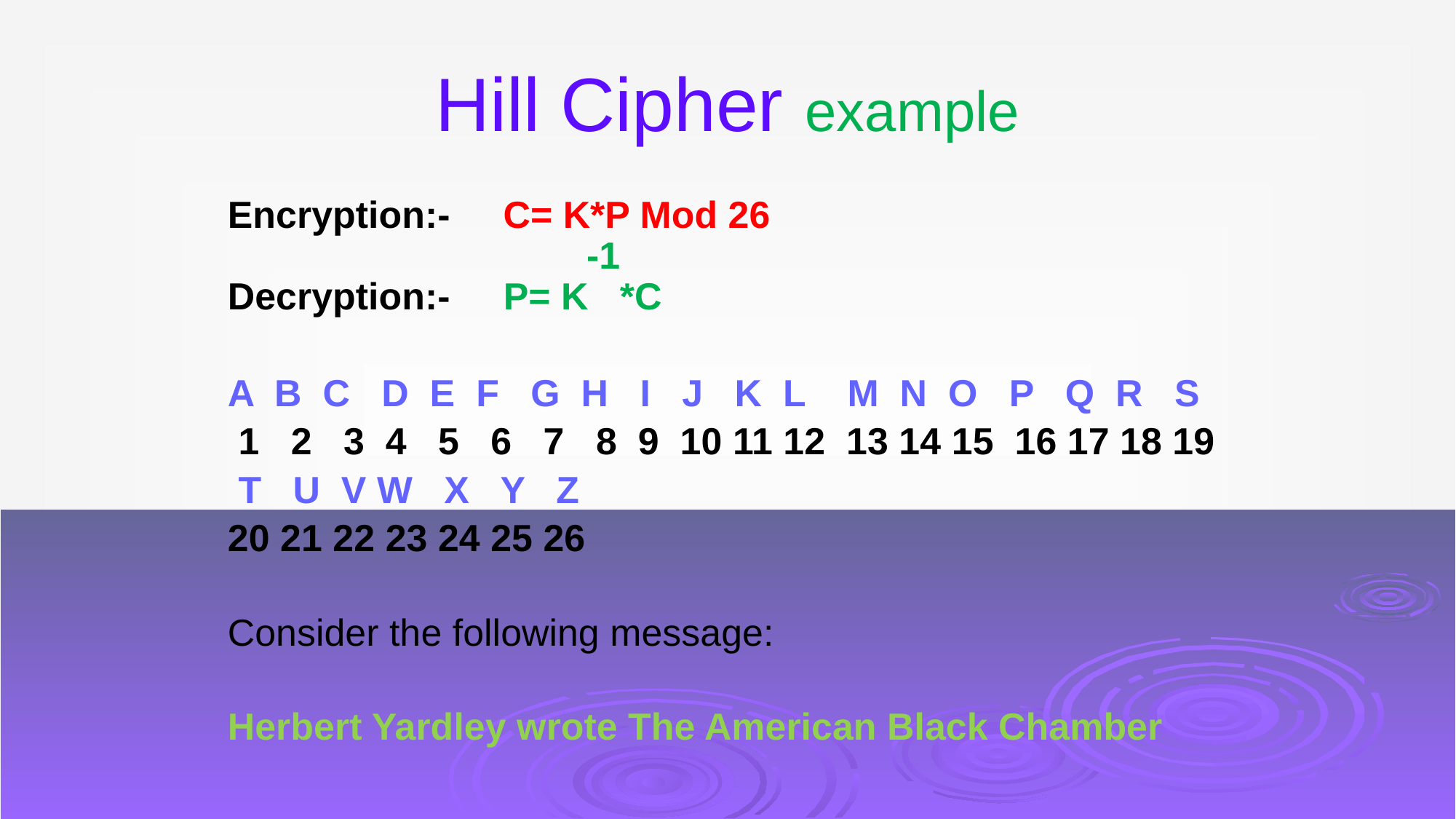

# Hill Cipher example

Encryption:-     C= K*P Mod 26
                                  -1
Decryption:-     P= K   *C

A  B  C   D  E  F   G  H   I   J   K  L    M  N  O   P   Q  R   S
 1   2   3  4   5   6   7   8  9  10 11 12  13 14 15  16 17 18 19
 T   U  V W   X   Y   Z
20 21 22 23 24 25 26

Consider the following message:

Herbert Yardley wrote The American Black Chamber